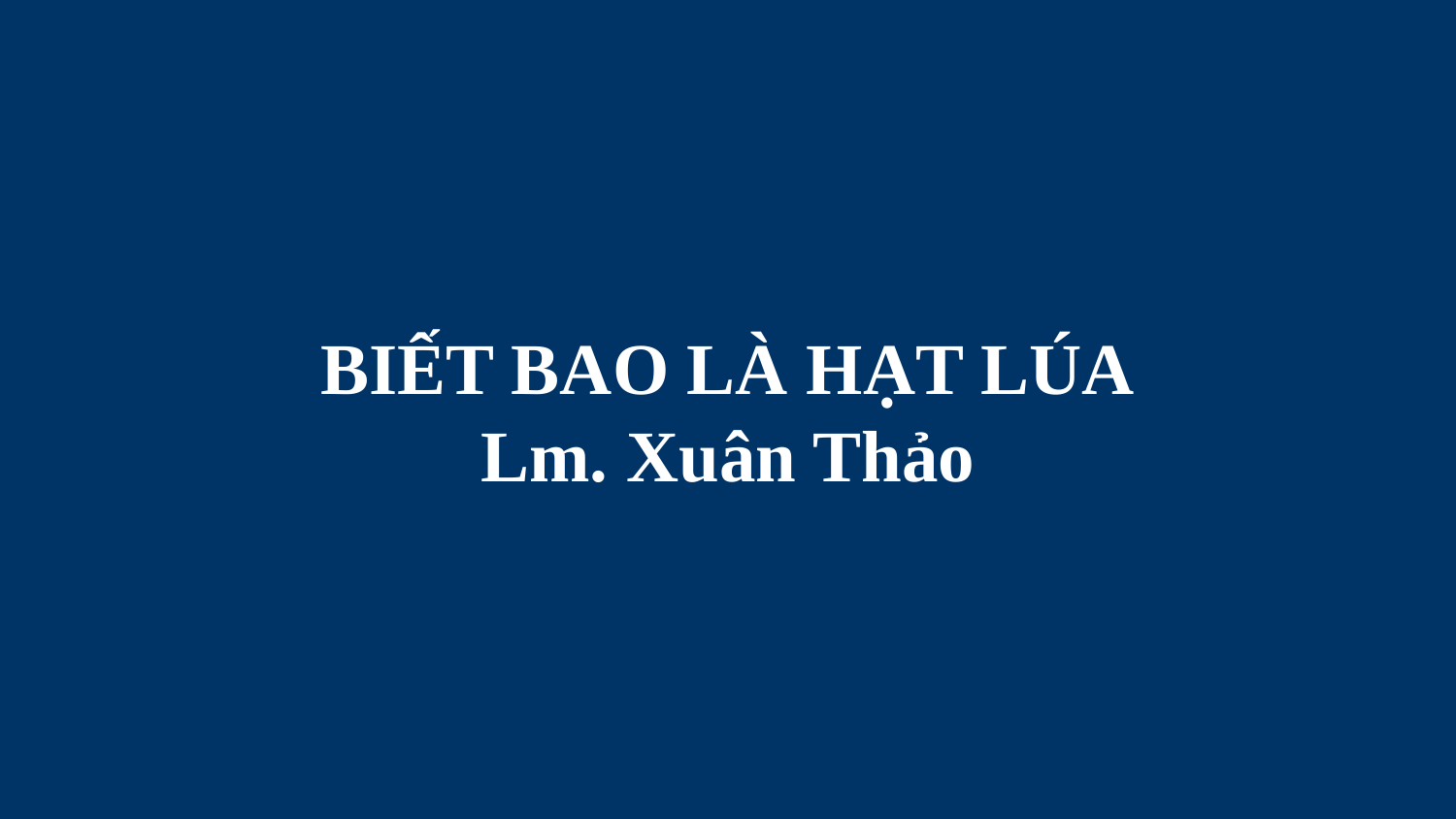

# BIẾT BAO LÀ HẠT LÚA Lm. Xuân Thảo